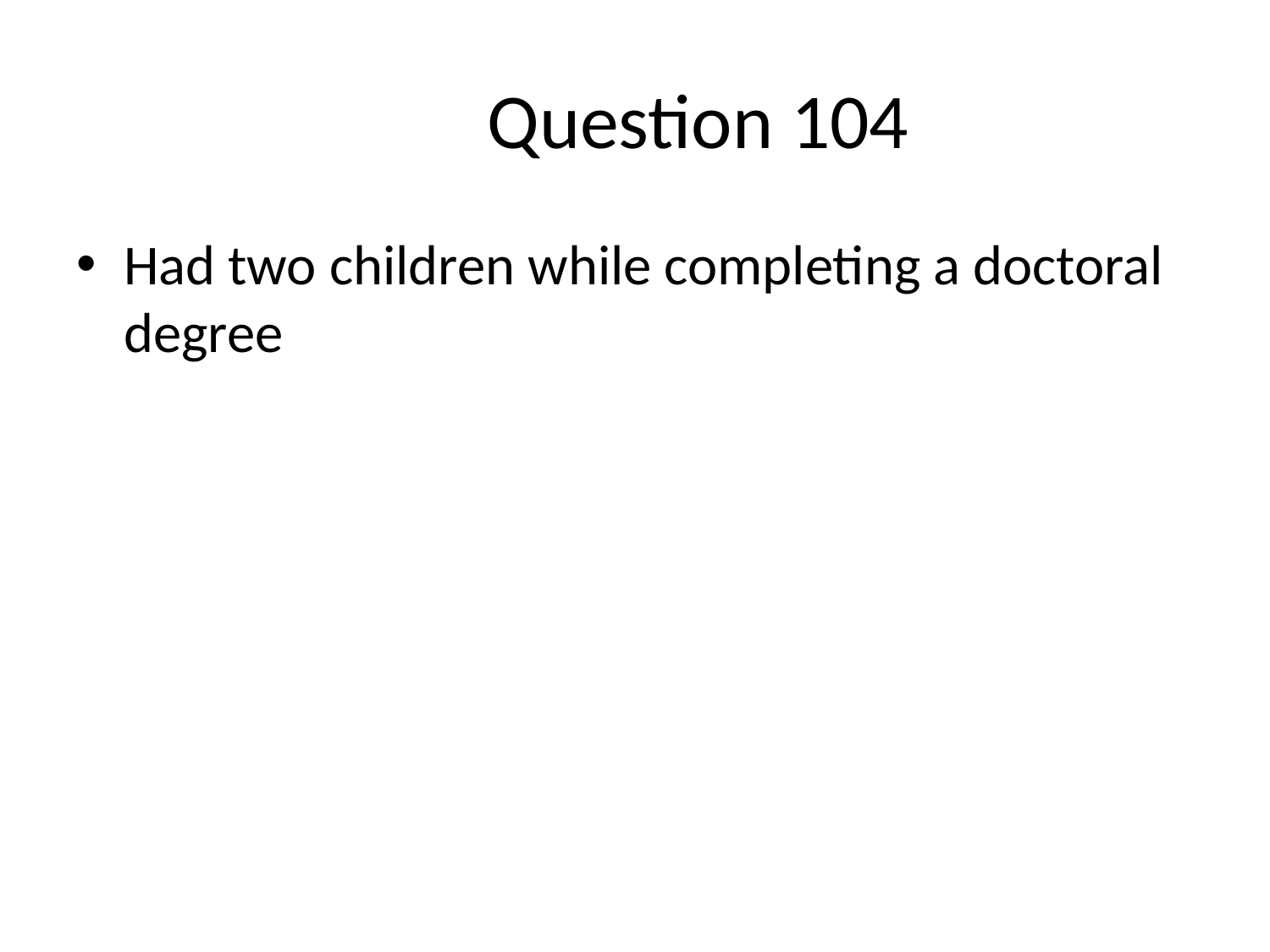

# Question 104
Had two children while completing a doctoral degree